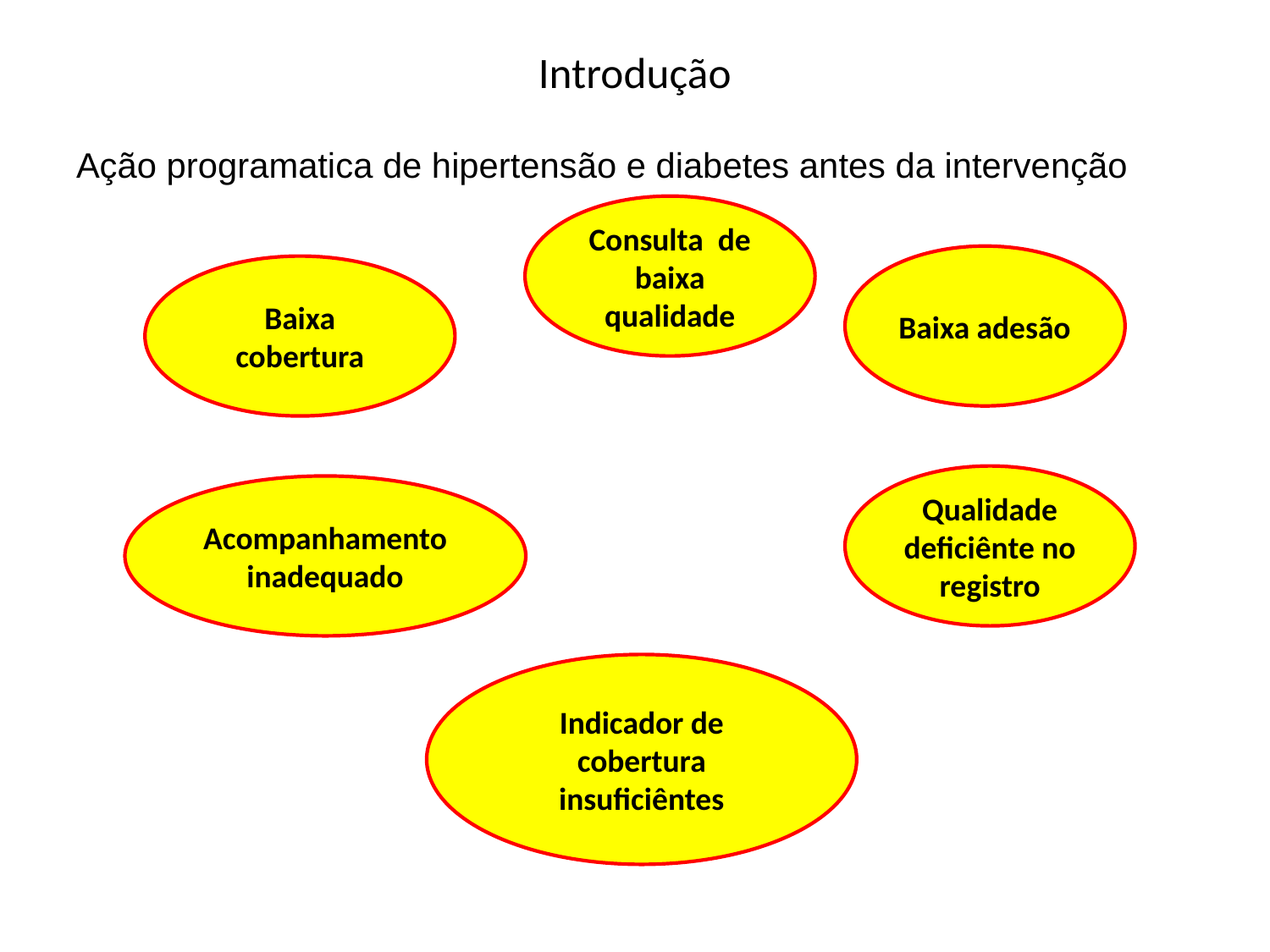

# Introdução
Ação programatica de hipertensão e diabetes antes da intervenção
Consulta  de baixa qualidade
Baixa adesão
Baixa cobertura
Qualidade deficiênte no registro
Acompanhamento inadequado
Indicador de cobertura insuficiêntes